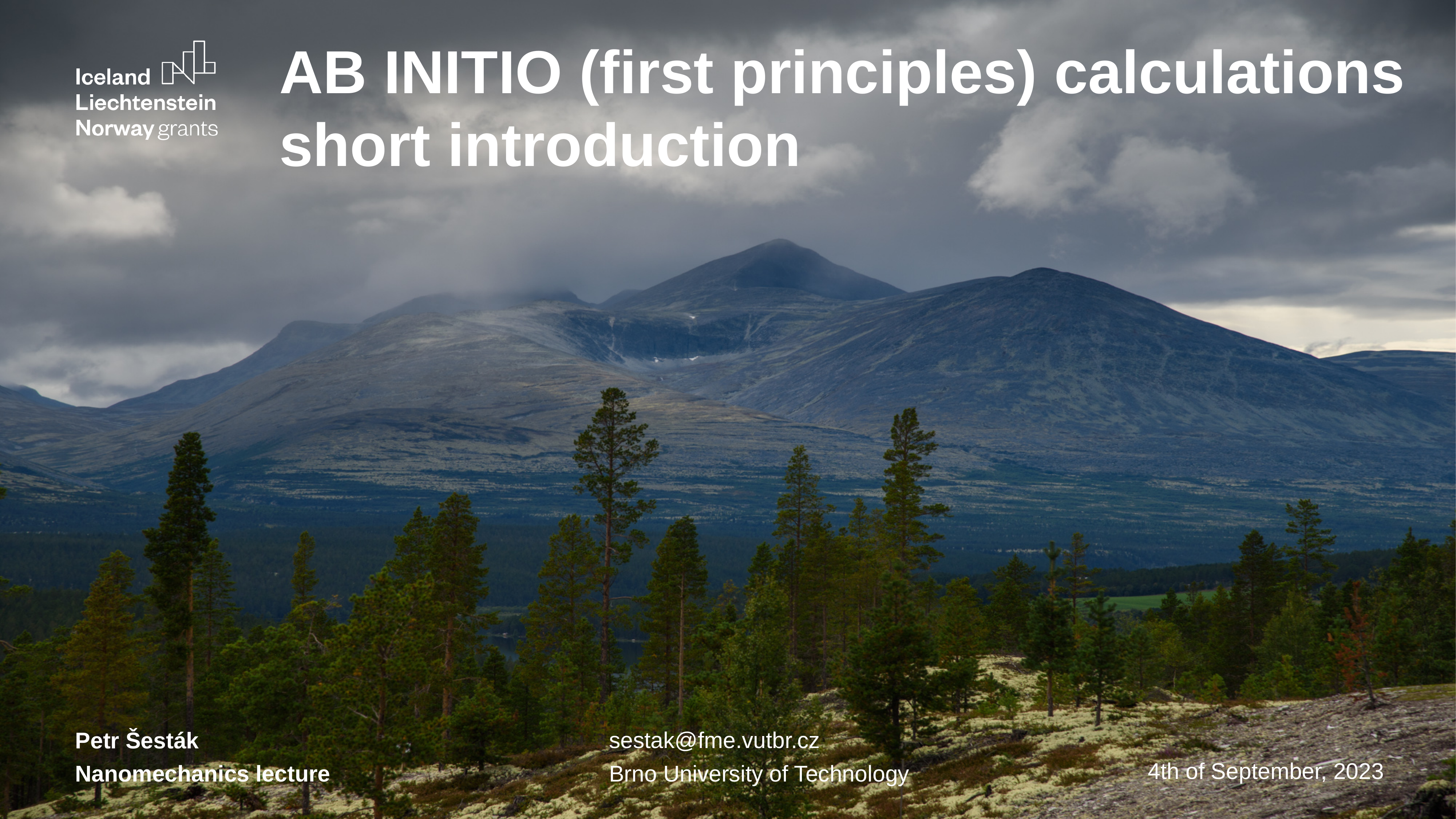

# AB INITIO (first principles) calculations short introduction
sestak@fme.vutbr.cz
Petr Šesták
4th of September, 2023
Brno University of Technology
Nanomechanics lecture